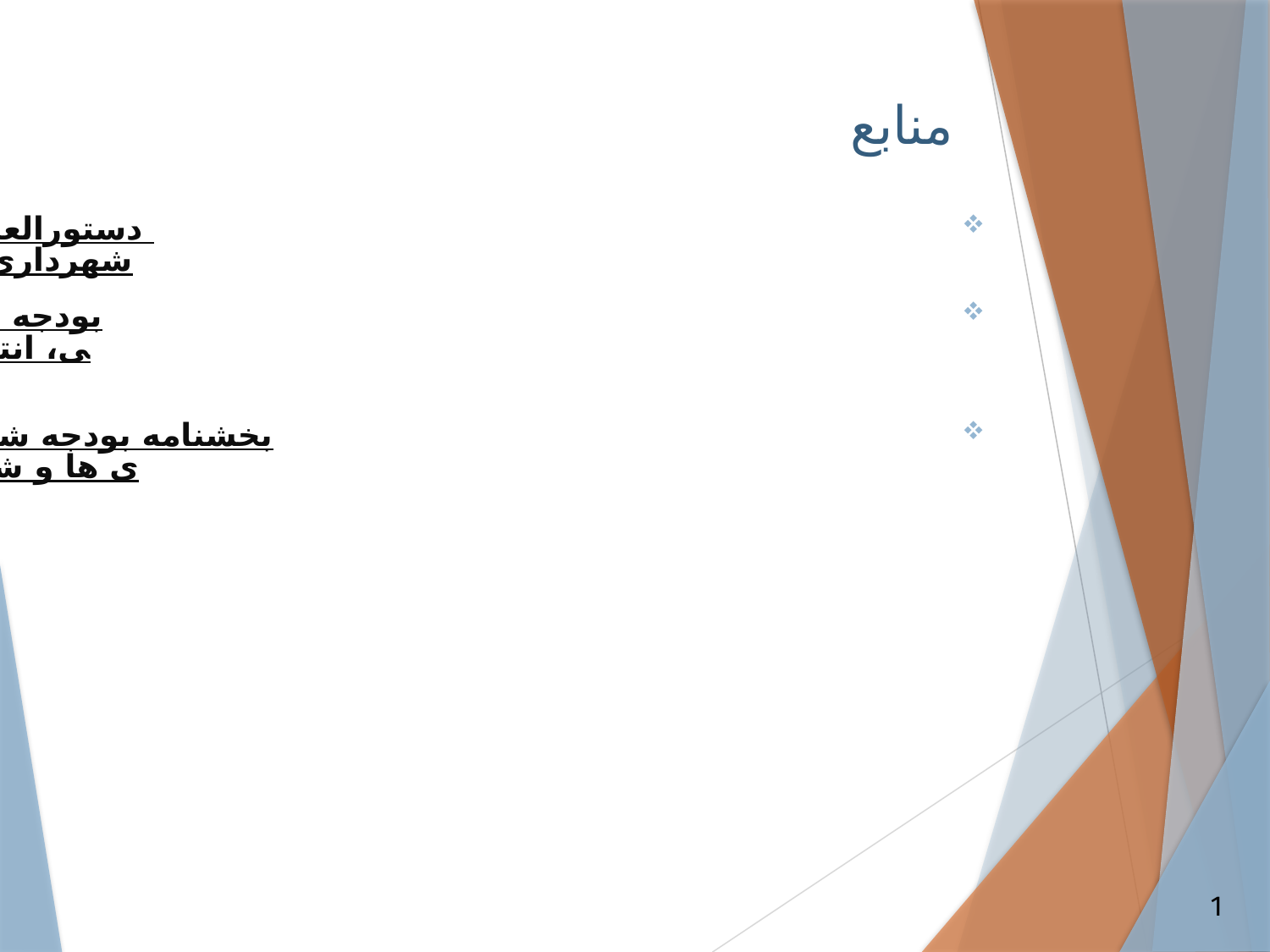

# منابع
دستورالعمل طرز تهیه و تدوین، اجرا و تفریغ بودجه شهرداری، سازمان های وابسته و شرکت های تابعه
بودجه و بودجه ریزی در شهرداری ها، حمیدرضا پارسی، انتشارات شهرداری ها و دهیاری های کشور، 1399
بخشنامه بودجه شهرداری های کشور، سازمان دهیاری ها و شهرداری های کشور، آذر ماه 1402
1